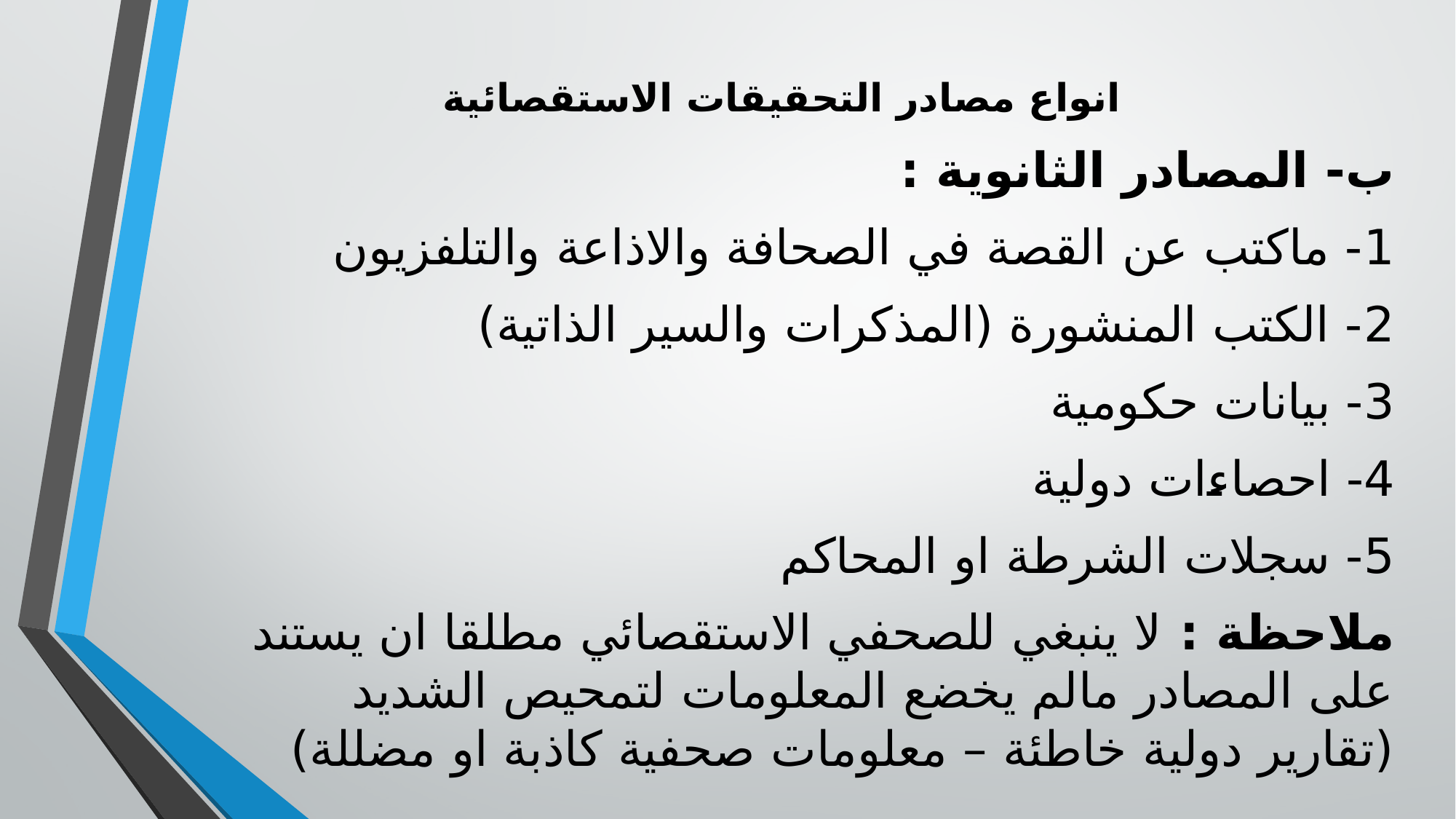

# انواع مصادر التحقيقات الاستقصائية
ب- المصادر الثانوية :
1- ماكتب عن القصة في الصحافة والاذاعة والتلفزيون
2- الكتب المنشورة (المذكرات والسير الذاتية)
3- بيانات حكومية
4- احصاءات دولية
5- سجلات الشرطة او المحاكم
ملاحظة : لا ينبغي للصحفي الاستقصائي مطلقا ان يستند على المصادر مالم يخضع المعلومات لتمحيص الشديد (تقارير دولية خاطئة – معلومات صحفية كاذبة او مضللة)